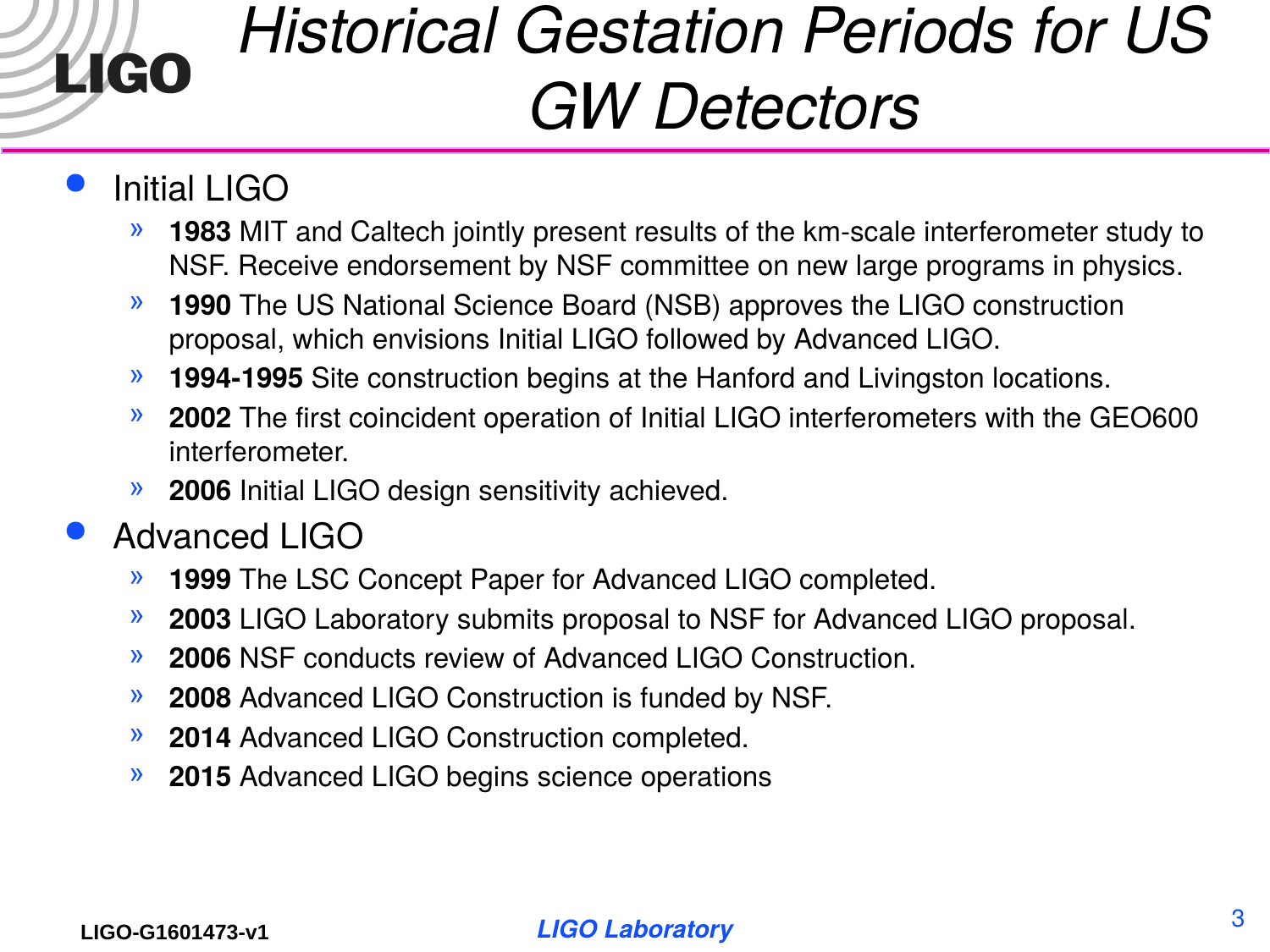

# Historical Gestation Periods for US GW Detectors
Initial LIGO
1983 MIT and Caltech jointly present results of the km-scale interferometer study to NSF. Receive endorsement by NSF committee on new large programs in physics.
1990 The US National Science Board (NSB) approves the LIGO construction proposal, which envisions Initial LIGO followed by Advanced LIGO.
1994-1995 Site construction begins at the Hanford and Livingston locations.
2002 The first coincident operation of Initial LIGO interferometers with the GEO600 interferometer.
2006 Initial LIGO design sensitivity achieved.
Advanced LIGO
1999 The LSC Concept Paper for Advanced LIGO completed.
2003 LIGO Laboratory submits proposal to NSF for Advanced LIGO proposal.
2006 NSF conducts review of Advanced LIGO Construction.
2008 Advanced LIGO Construction is funded by NSF.
2014 Advanced LIGO Construction completed.
2015 Advanced LIGO begins science operations

3
LIGO Laboratory